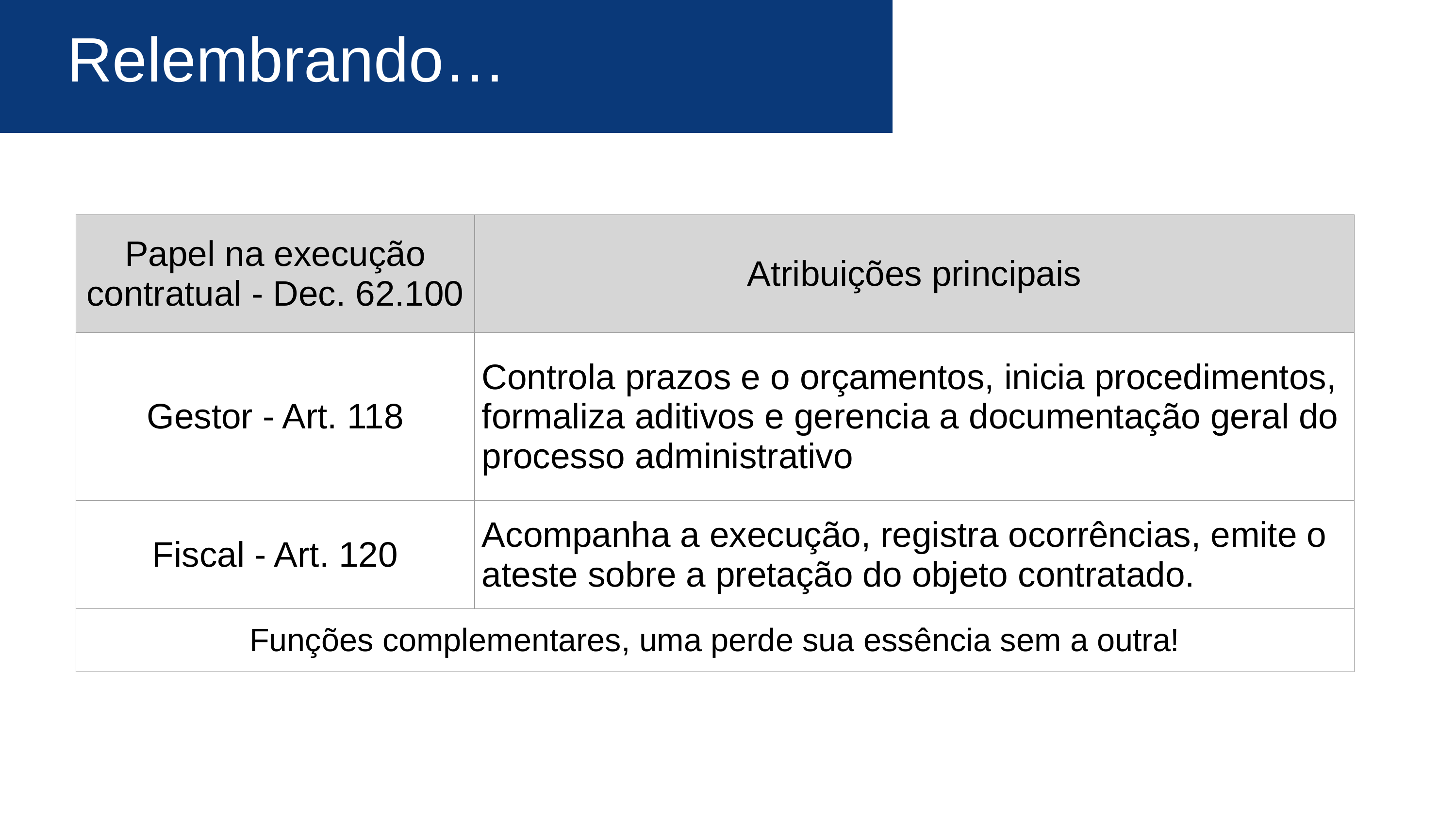

Relembrando…
| Papel na execução contratual - Dec. 62.100 | Atribuições principais |
| --- | --- |
| Gestor - Art. 118 | Controla prazos e o orçamentos, inicia procedimentos, formaliza aditivos e gerencia a documentação geral do processo administrativo |
| Fiscal - Art. 120 | Acompanha a execução, registra ocorrências, emite o ateste sobre a pretação do objeto contratado. |
| Funções complementares, uma perde sua essência sem a outra! |  |